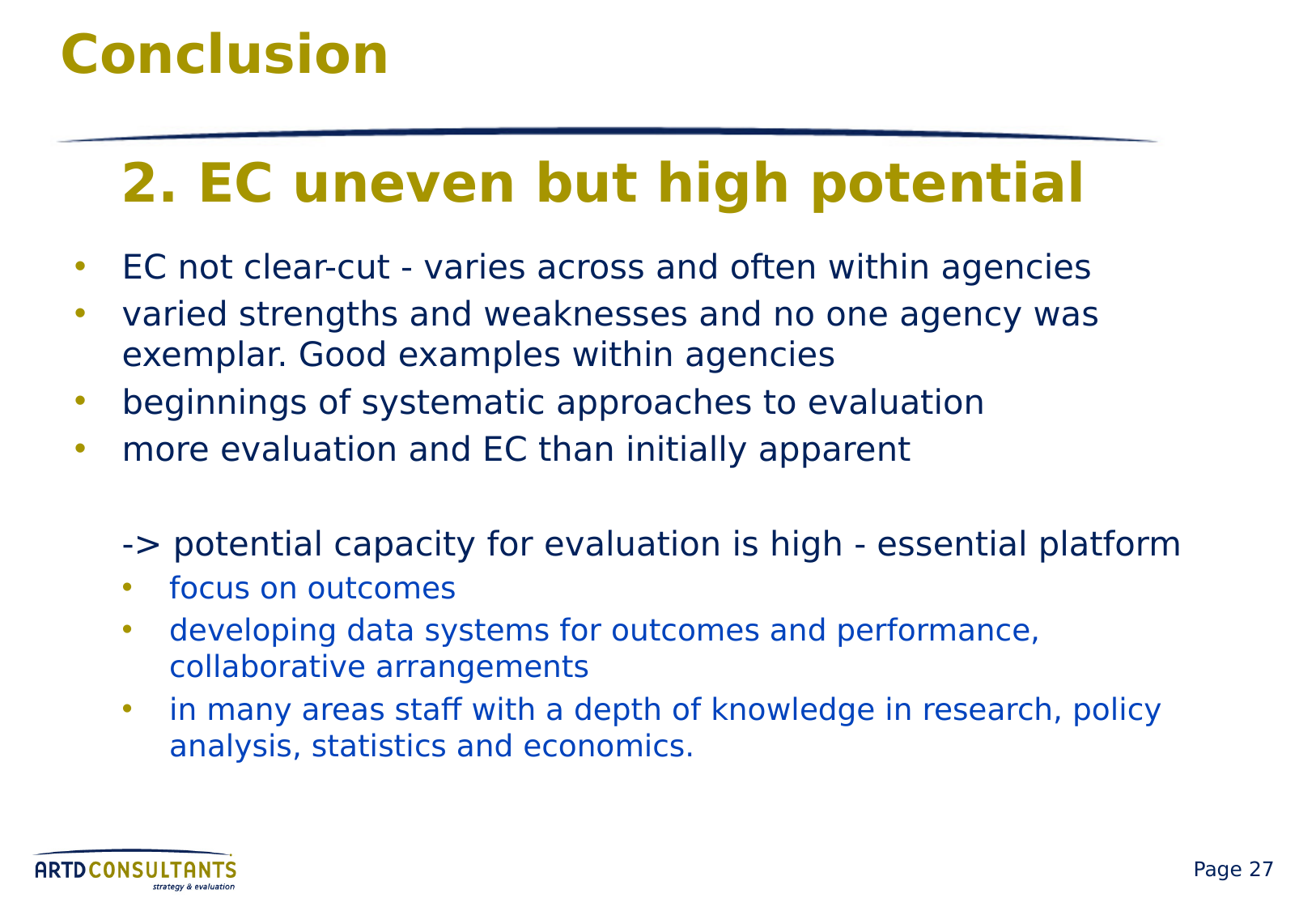

# Conclusion 2. EC uneven but high potential
EC not clear-cut - varies across and often within agencies
varied strengths and weaknesses and no one agency was exemplar. Good examples within agencies
beginnings of systematic approaches to evaluation
more evaluation and EC than initially apparent

	-> potential capacity for evaluation is high - essential platform
focus on outcomes
developing data systems for outcomes and performance, collaborative arrangements
in many areas staff with a depth of knowledge in research, policy analysis, statistics and economics.

Page 27